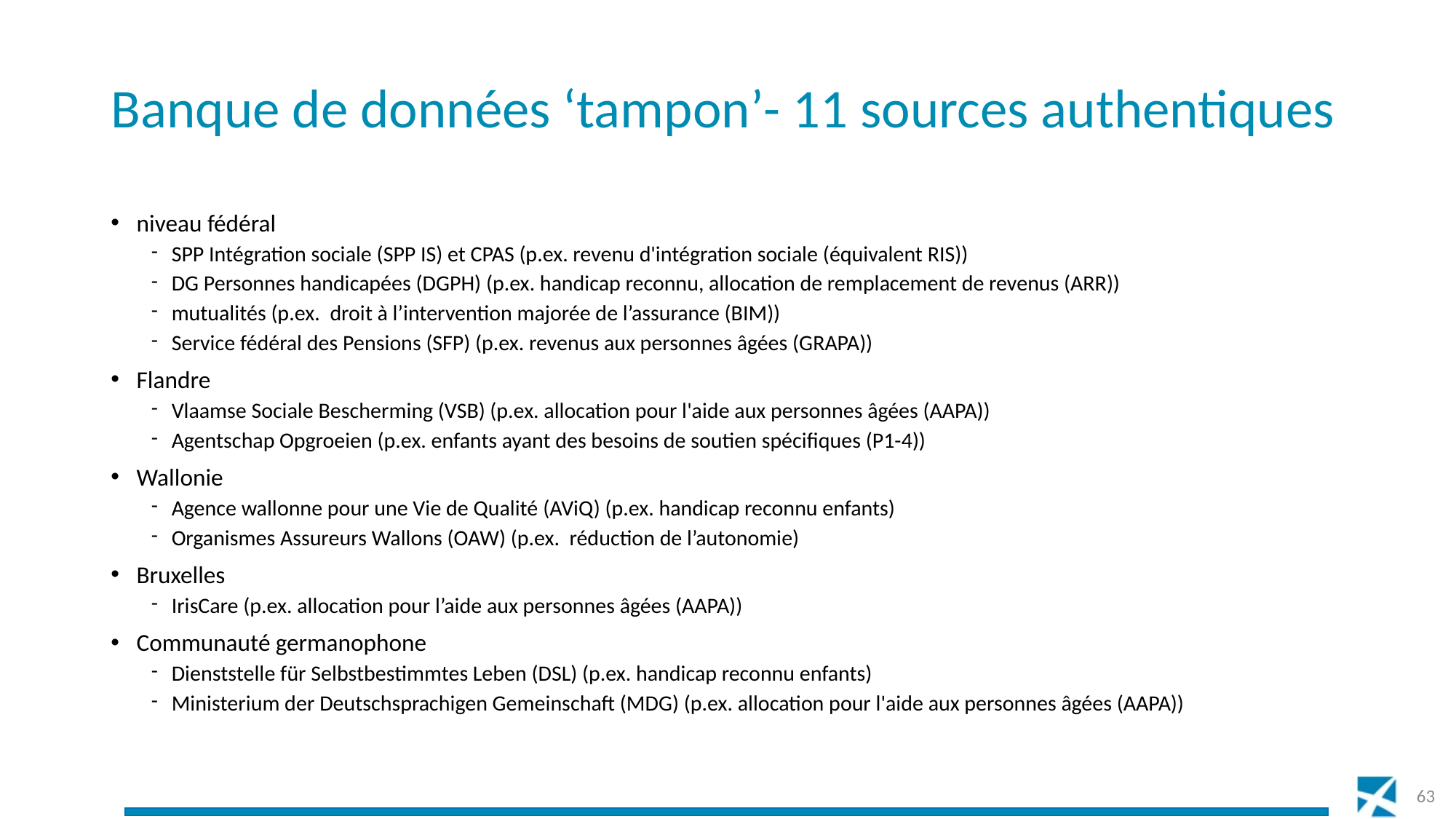

# Banque de données ‘tampon’- 11 sources authentiques
niveau fédéral
SPP Intégration sociale (SPP IS) et CPAS (p.ex. revenu d'intégration sociale (équivalent RIS))
DG Personnes handicapées (DGPH) (p.ex. handicap reconnu, allocation de remplacement de revenus (ARR))
mutualités (p.ex.  droit à l’intervention majorée de l’assurance (BIM))
Service fédéral des Pensions (SFP) (p.ex. revenus aux personnes âgées (GRAPA))
Flandre
Vlaamse Sociale Bescherming (VSB) (p.ex. allocation pour l'aide aux personnes âgées (AAPA))
Agentschap Opgroeien (p.ex. enfants ayant des besoins de soutien spécifiques (P1-4))
Wallonie
Agence wallonne pour une Vie de Qualité (AViQ) (p.ex. handicap reconnu enfants)
Organismes Assureurs Wallons (OAW) (p.ex.  réduction de l’autonomie)
Bruxelles
IrisCare (p.ex. allocation pour l’aide aux personnes âgées (AAPA))
Communauté germanophone
Dienststelle für Selbstbestimmtes Leben (DSL) (p.ex. handicap reconnu enfants)
Ministerium der Deutschsprachigen Gemeinschaft (MDG) (p.ex. allocation pour l'aide aux personnes âgées (AAPA))